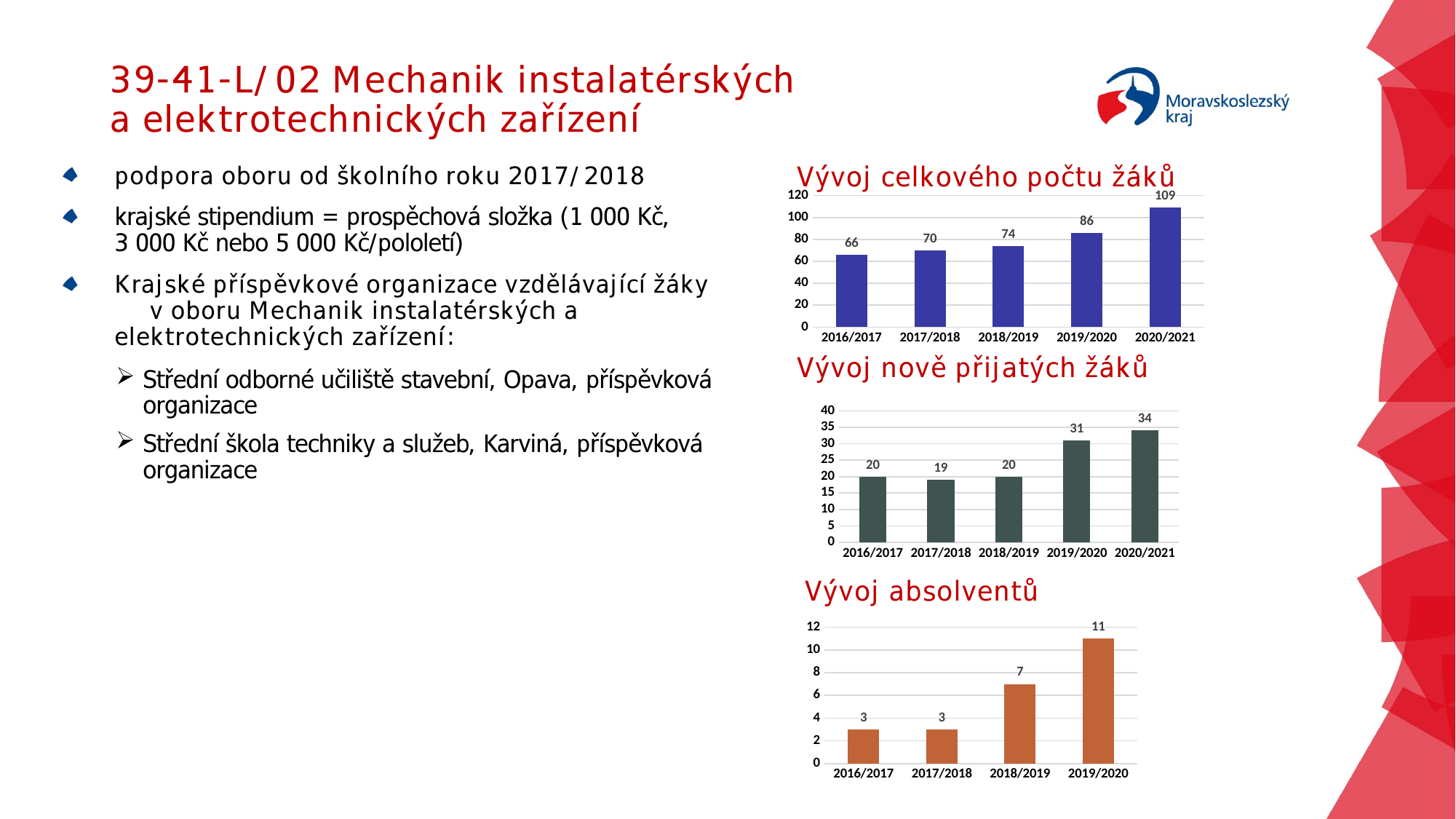

# 39-41-L/02 Mechanik instalatérských a elektrotechnických zařízení
podpora oboru od školního roku 2017/2018
krajské stipendium = prospěchová složka (1 000 Kč,         3 000 Kč nebo 5 000 Kč/pololetí)
Krajské příspěvkové organizace vzdělávající žáky          v oboru Mechanik instalatérských a elektrotechnických zařízení:
Střední odborné učiliště stavební, Opava, příspěvková organizace
Střední škola techniky a služeb, Karviná, příspěvková organizace

Vývoj celkového počtu žáků

Vývoj nově přijatých žáků

 Vývoj absolventů

### Chart

| Category | Mechanik instalatérských a elektrotechnických zařízení |
|---|---|
| 2016/2017 | 66.0 |
| 2017/2018 | 70.0 |
| 2018/2019 | 74.0 |
| 2019/2020 | 86.0 |
| 2020/2021 | 109.0 |

### Chart

| Category | Mechanik instalatérských a elektrotechnických zařízení |
|---|---|
| 2016/2017 | 20.0 |
| 2017/2018 | 19.0 |
| 2018/2019 | 20.0 |
| 2019/2020 | 31.0 |
| 2020/2021 | 34.0 |

### Chart

| Category | Mechanik instalatérských a elektrotechnických zařízení |
|---|---|
| 2016/2017 | 3.0 |
| 2017/2018 | 3.0 |
| 2018/2019 | 7.0 |
| 2019/2020 | 11.0 |